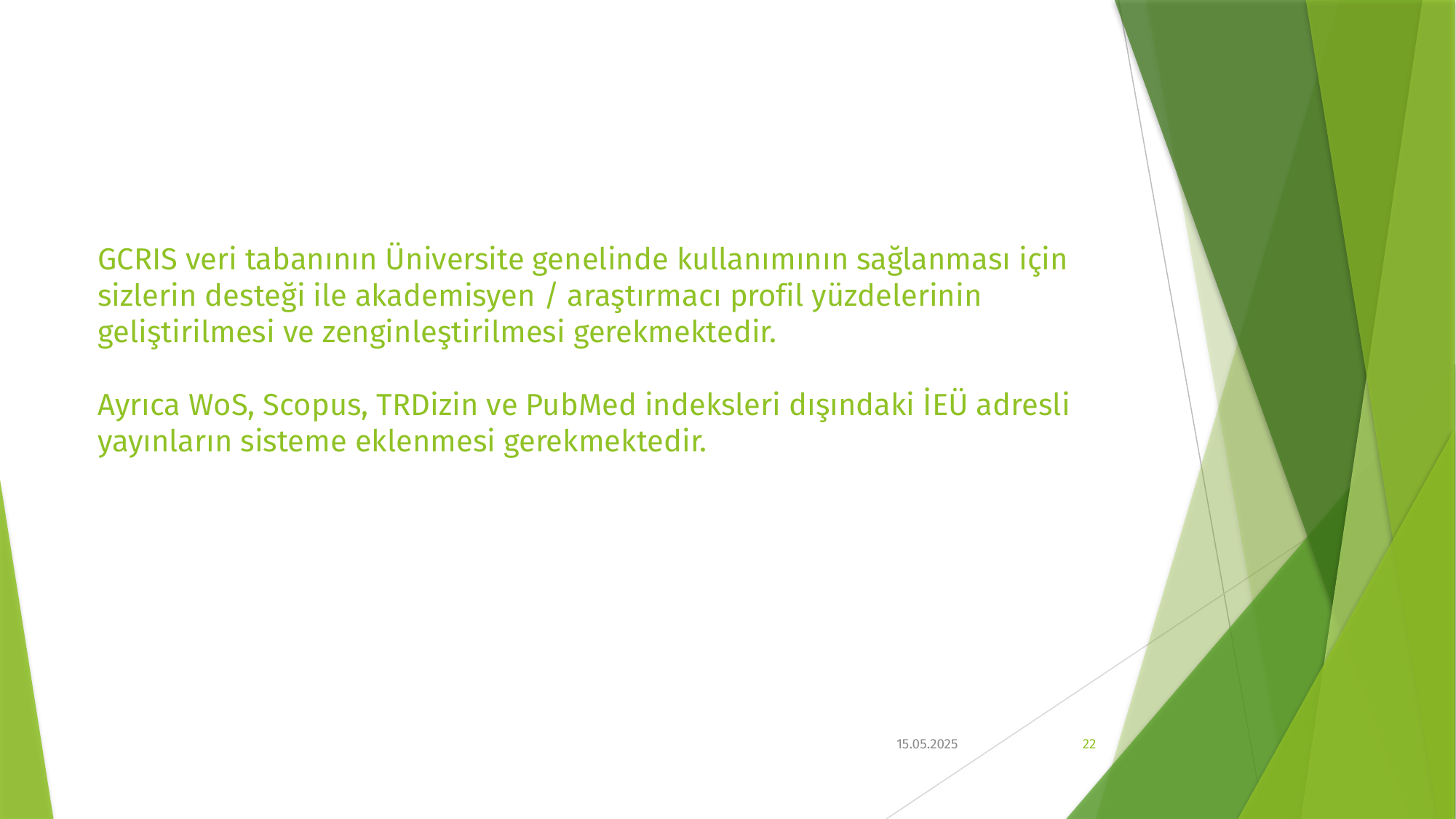

# GCRIS veri tabanının Üniversite genelinde kullanımının sağlanması için sizlerin desteği ile akademisyen / araştırmacı profil yüzdelerinin geliştirilmesi ve zenginleştirilmesi gerekmektedir. Ayrıca WoS, Scopus, TRDizin ve PubMed indeksleri dışındaki İEÜ adresli yayınların sisteme eklenmesi gerekmektedir.
15.05.2025
22